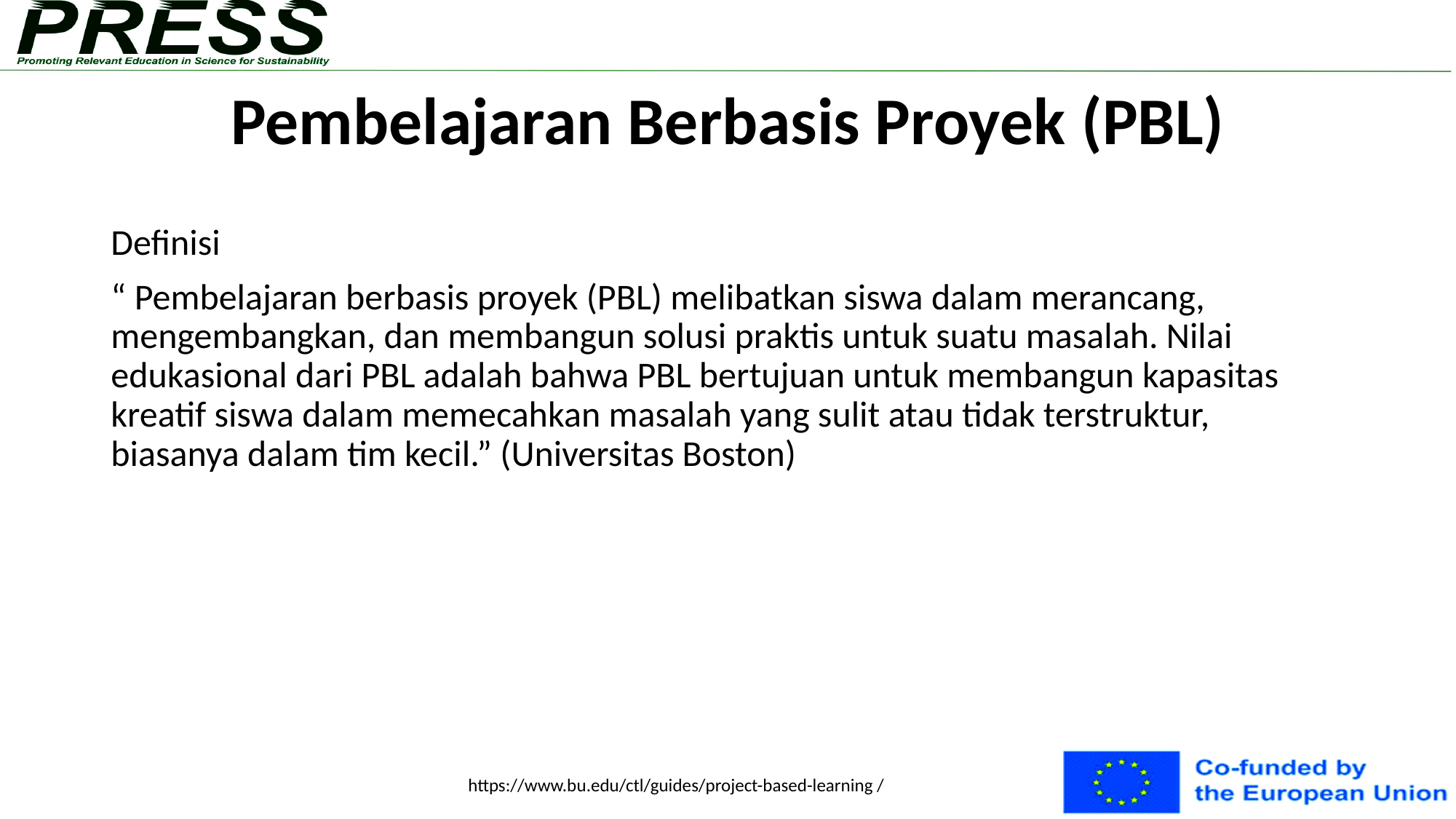

# Pembelajaran Berbasis Proyek (PBL)
Definisi
“ Pembelajaran berbasis proyek (PBL) melibatkan siswa dalam merancang, mengembangkan, dan membangun solusi praktis untuk suatu masalah. Nilai edukasional dari PBL adalah bahwa PBL bertujuan untuk membangun kapasitas kreatif siswa dalam memecahkan masalah yang sulit atau tidak terstruktur, biasanya dalam tim kecil.” (Universitas Boston)
https://www.bu.edu/ctl/guides/project-based-learning /